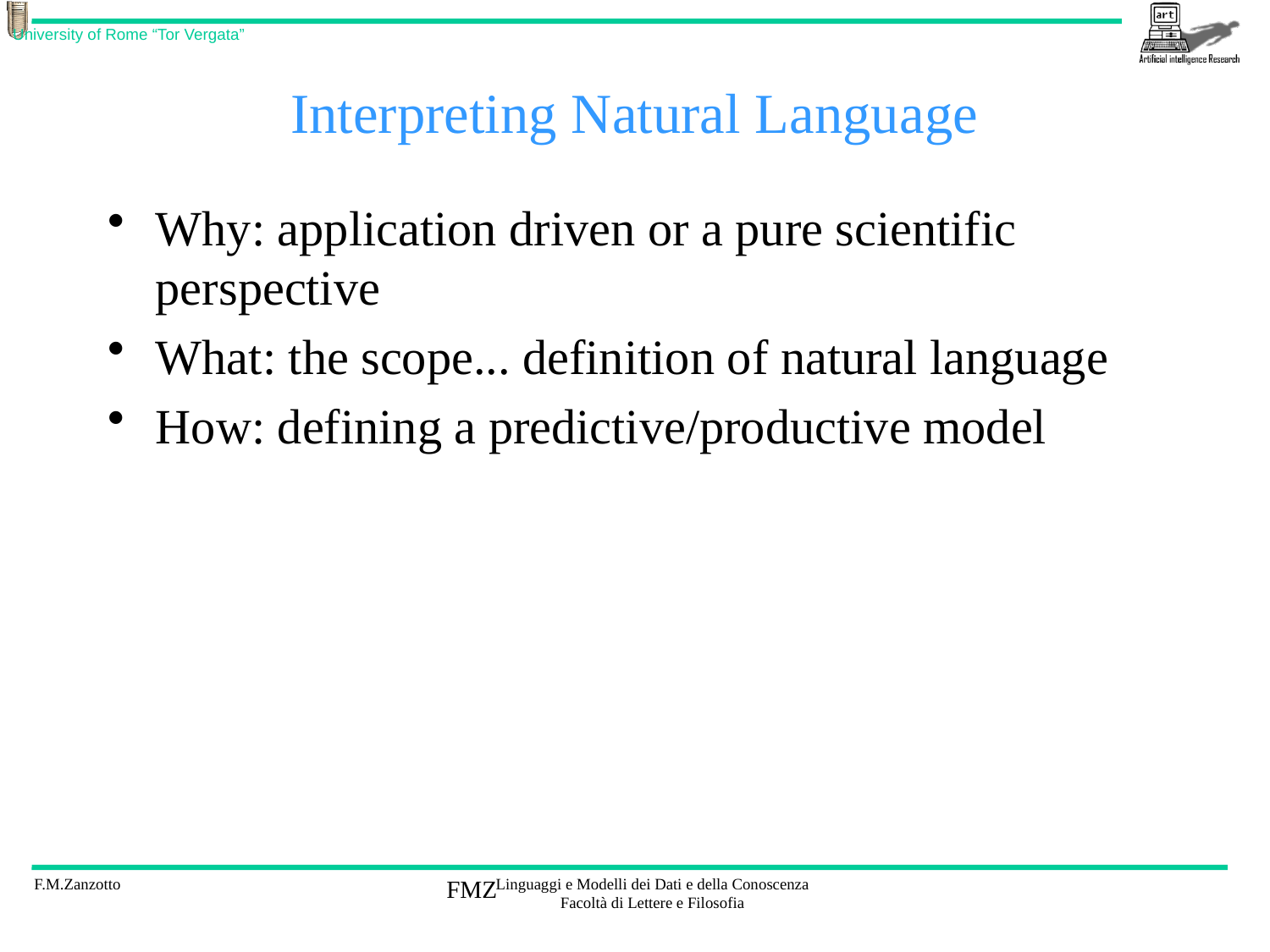

# Interpreting Natural Language
Why: application driven or a pure scientific perspective
What: the scope... definition of natural language
How: defining a predictive/productive model
FMZ